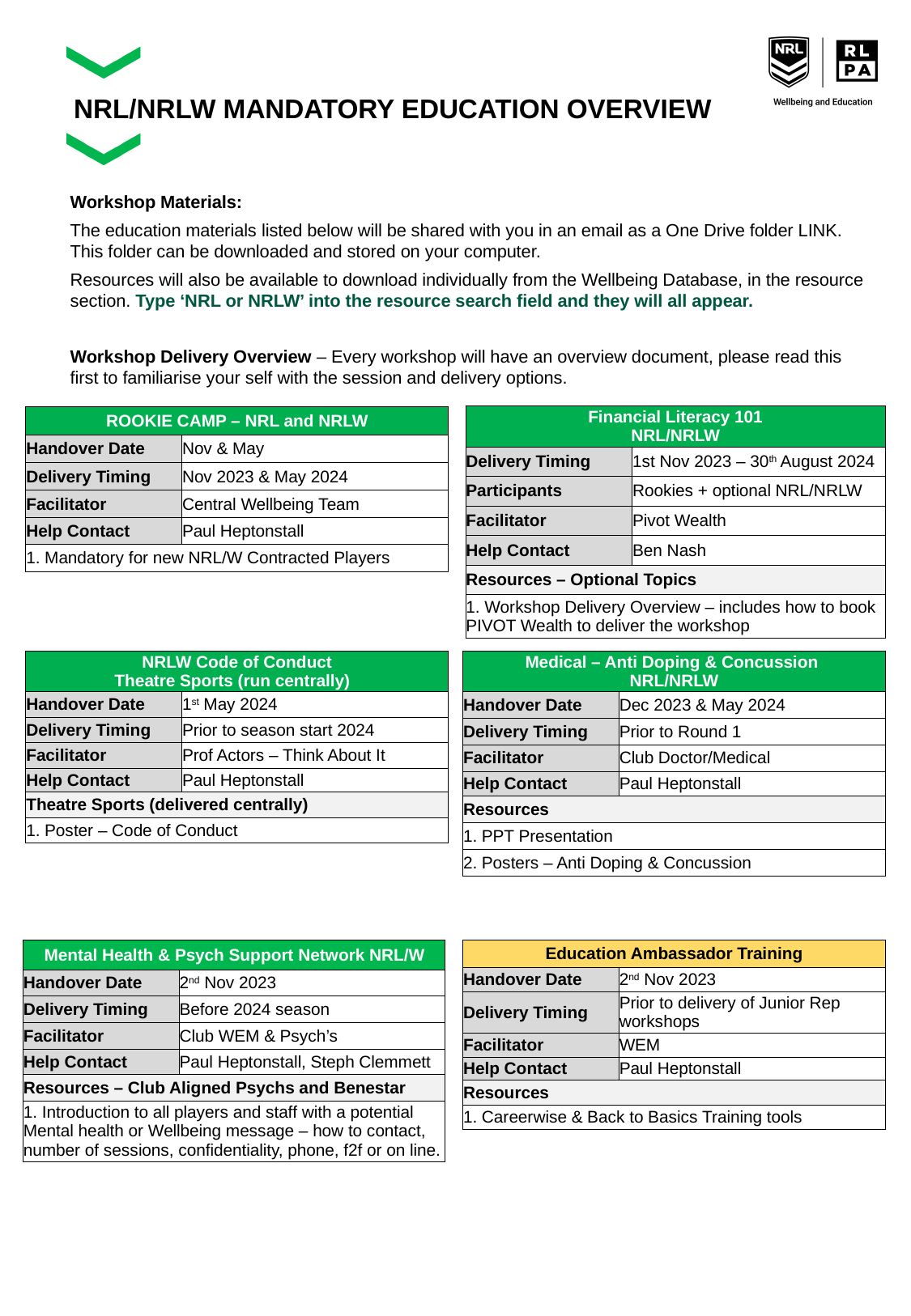

# NRL/NRLW MANDATORY EDUCATION OVERVIEW
Workshop Materials:
The education materials listed below will be shared with you in an email as a One Drive folder LINK. This folder can be downloaded and stored on your computer.
Resources will also be available to download individually from the Wellbeing Database, in the resource section. Type ‘NRL or NRLW’ into the resource search field and they will all appear.

Workshop Delivery Overview – Every workshop will have an overview document, please read this first to familiarise your self with the session and delivery options.

| Financial Literacy 101 NRL/NRLW |  |
| --- | --- |
| Delivery Timing | 1st Nov 2023 – 30th August 2024 |
| Participants | Rookies + optional NRL/NRLW |
| Facilitator | Pivot Wealth |
| Help Contact | Ben Nash |
| Resources – Optional Topics |  |
| 1. Workshop Delivery Overview – includes how to book PIVOT Wealth to deliver the workshop |  |
| ROOKIE CAMP – NRL and NRLW |  |
| --- | --- |
| Handover Date | Nov & May |
| Delivery Timing | Nov 2023 & May 2024 |
| Facilitator | Central Wellbeing Team |
| Help Contact | Paul Heptonstall |
| 1. Mandatory for new NRL/W Contracted Players |  |
| Medical – Anti Doping & Concussion NRL/NRLW |  |
| --- | --- |
| Handover Date | Dec 2023 & May 2024 |
| Delivery Timing | Prior to Round 1 |
| Facilitator | Club Doctor/Medical |
| Help Contact | Paul Heptonstall |
| Resources |  |
| 1. PPT Presentation |  |
| 2. Posters – Anti Doping & Concussion |  |
| NRLW Code of Conduct Theatre Sports (run centrally) |  |
| --- | --- |
| Handover Date | 1st May 2024 |
| Delivery Timing | Prior to season start 2024 |
| Facilitator | Prof Actors – Think About It |
| Help Contact | Paul Heptonstall |
| Theatre Sports (delivered centrally) |  |
| 1. Poster – Code of Conduct |  |
| Mental Health & Psych Support Network NRL/W |  |
| --- | --- |
| Handover Date | 2nd Nov 2023 |
| Delivery Timing | Before 2024 season |
| Facilitator | Club WEM & Psych’s |
| Help Contact | Paul Heptonstall, Steph Clemmett |
| Resources – Club Aligned Psychs and Benestar |  |
| 1. Introduction to all players and staff with a potential Mental health or Wellbeing message – how to contact, number of sessions, confidentiality, phone, f2f or on line. |  |
| Education Ambassador Training |  |
| --- | --- |
| Handover Date | 2nd Nov 2023 |
| Delivery Timing | Prior to delivery of Junior Rep workshops |
| Facilitator | WEM |
| Help Contact | Paul Heptonstall |
| Resources |  |
| 1. Careerwise & Back to Basics Training tools |  |